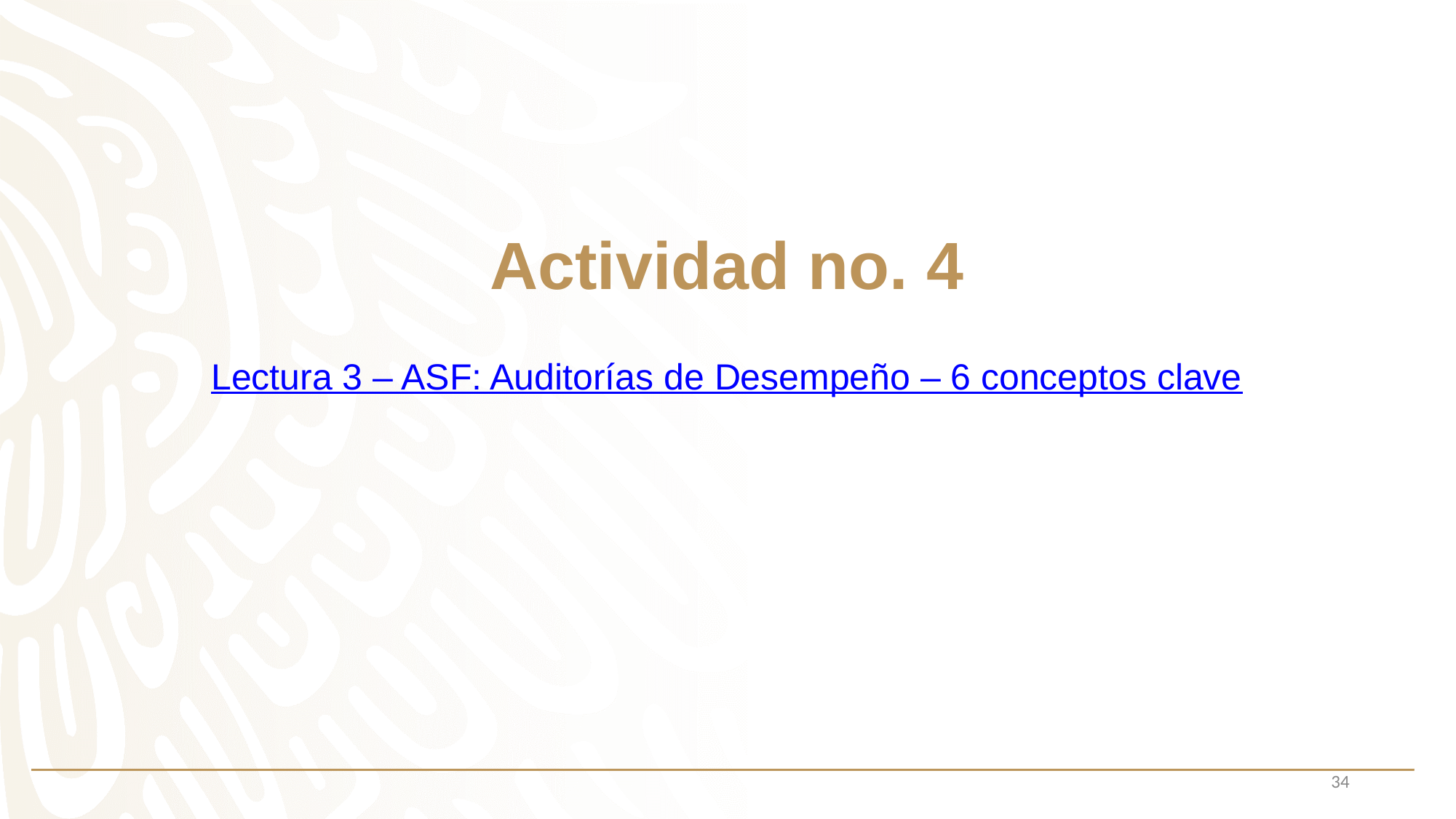

# Actividad no. 4
Lectura 3 – ASF: Auditorías de Desempeño – 6 conceptos clave
34